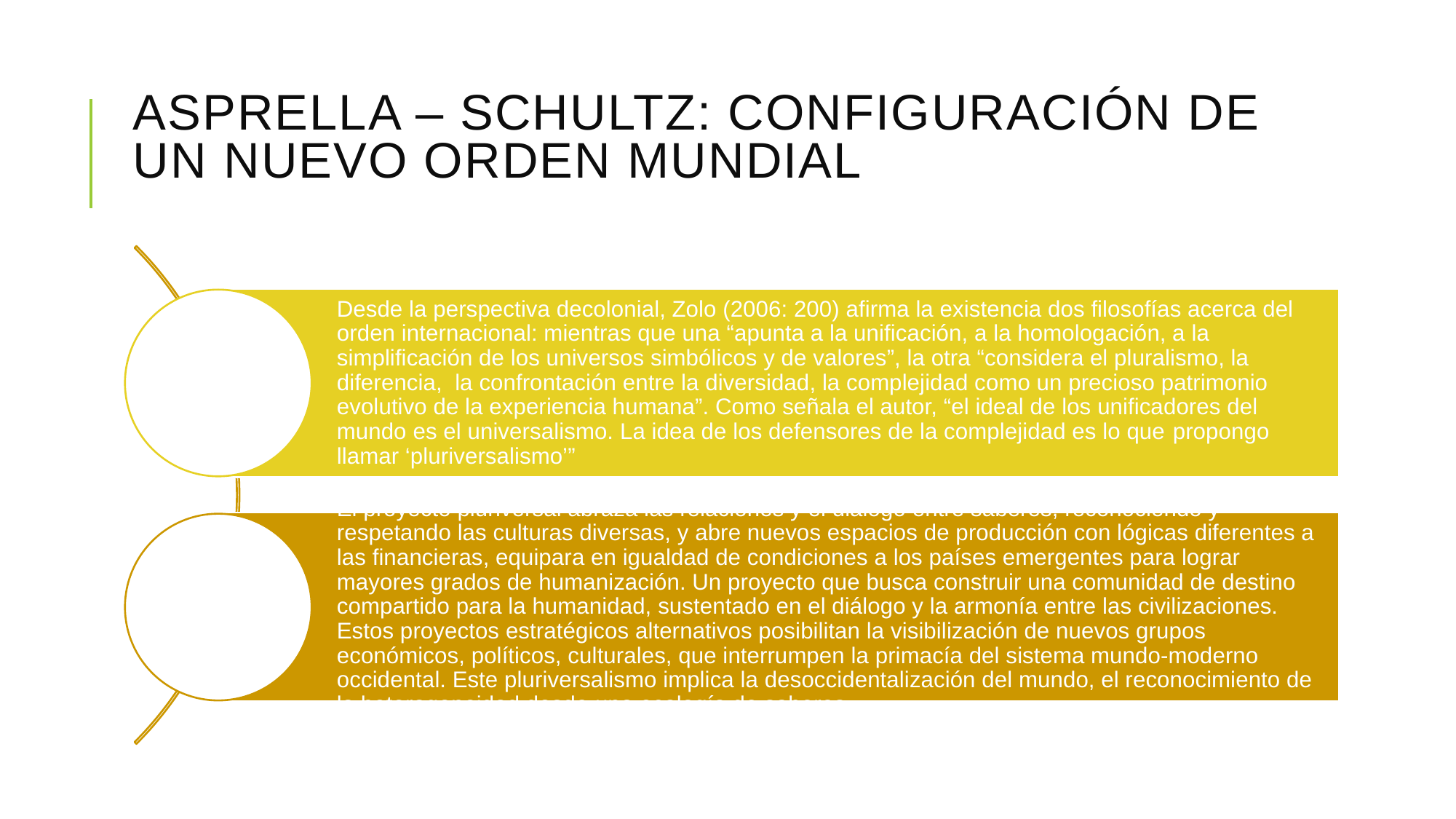

# ASPRELLA – Schultz: configuración de un nuevo orden mundial
Desde la perspectiva decolonial, Zolo (2006: 200) afirma la existencia dos filosofías acerca del orden internacional: mientras que una “apunta a la unificación, a la homologación, a la simplificación de los universos simbólicos y de valores”, la otra “considera el pluralismo, la diferencia,  la confrontación entre la diversidad, la complejidad como un precioso patrimonio evolutivo de la experiencia humana”. Como señala el autor, “el ideal de los unificadores del mundo es el universalismo. La idea de los defensores de la complejidad es lo que propongo llamar ‘pluriversalismo’”
El proyecto pluriversal abraza las relaciones y el diálogo entre saberes, reconociendo y respetando las culturas diversas, y abre nuevos espacios de producción con lógicas diferentes a las financieras, equipara en igualdad de condiciones a los países emergentes para lograr mayores grados de humanización. Un proyecto que busca construir una comunidad de destino compartido para la humanidad, sustentado en el diálogo y la armonía entre las civilizaciones. Estos proyectos estratégicos alternativos posibilitan la visibilización de nuevos grupos económicos, políticos, culturales, que interrumpen la primacía del sistema mundo-moderno occidental. Este pluriversalismo implica la desoccidentalización del mundo, el reconocimiento de la heterogeneidad desde una ecología de saberes.